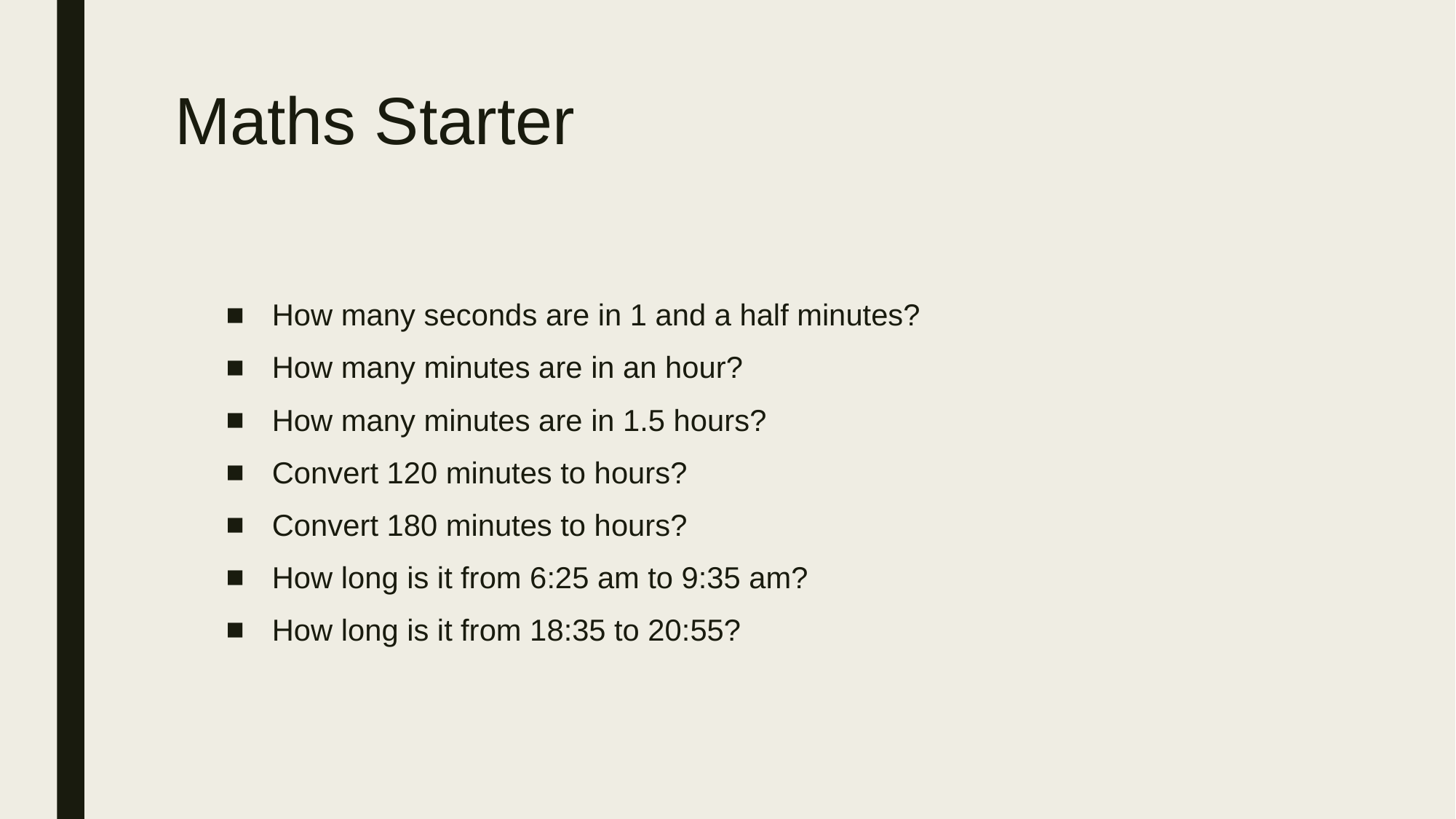

# Maths Starter
How many seconds are in 1 and a half minutes?
How many minutes are in an hour?
How many minutes are in 1.5 hours?
Convert 120 minutes to hours?
Convert 180 minutes to hours?
How long is it from 6:25 am to 9:35 am?
How long is it from 18:35 to 20:55?